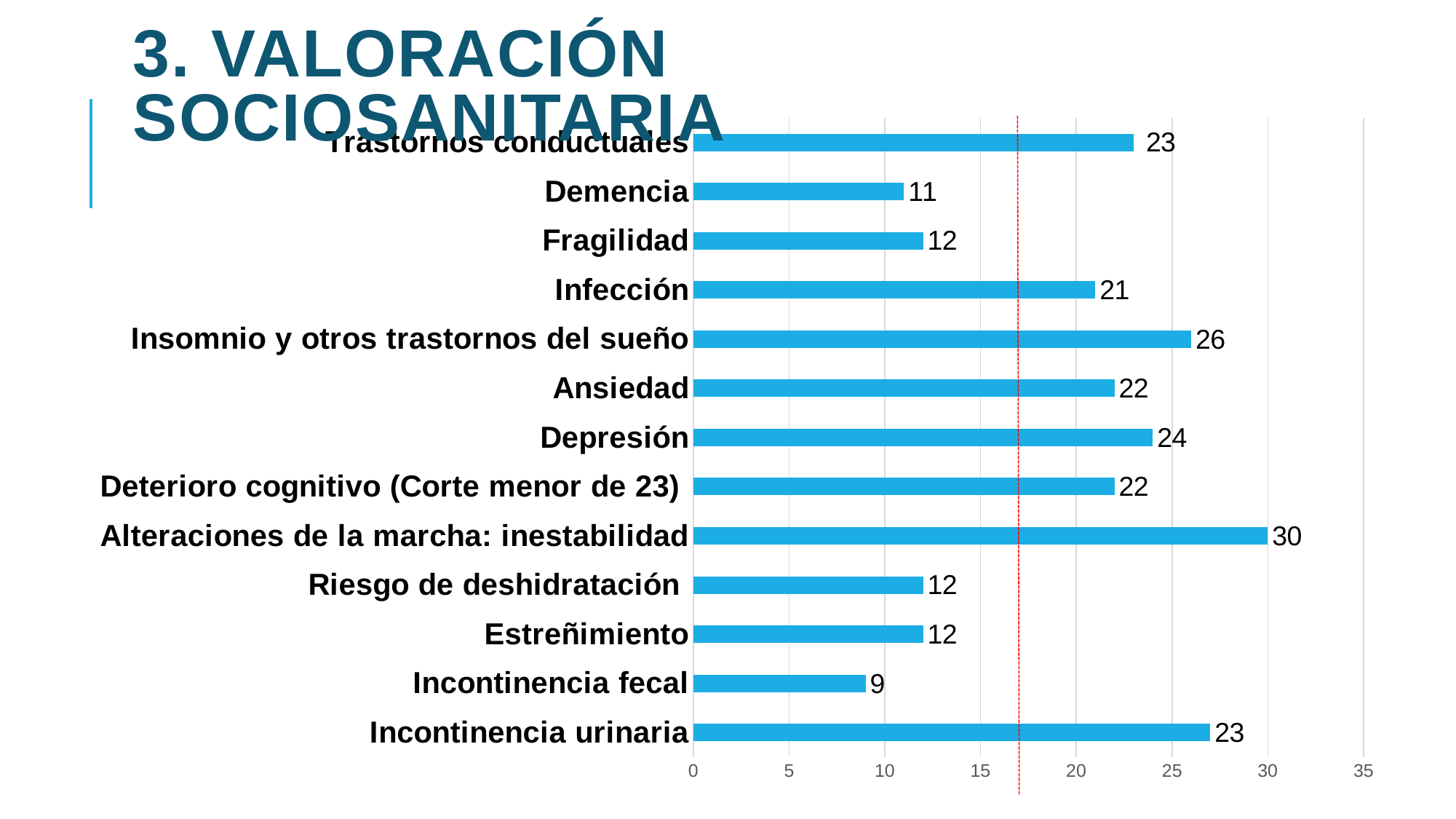

# 3. Valoración sociosanitaria

### Chart

| Category | Columna3 |
|---|---|
| Incontinencia urinaria | 27.0 |
| Incontinencia fecal | 9.0 |
| Estreñimiento | 12.0 |
| Riesgo de deshidratación  | 12.0 |
| Alteraciones de la marcha: inestabilidad | 30.0 |
| Deterioro cognitivo (Corte menor de 23)  | 22.0 |
| Depresión | 24.0 |
| Ansiedad | 22.0 |
| Insomnio y otros trastornos del sueño | 26.0 |
| Infección | 21.0 |
| Fragilidad | 12.0 |
| Demencia | 11.0 |
| Trastornos conductuales | 23.0 |